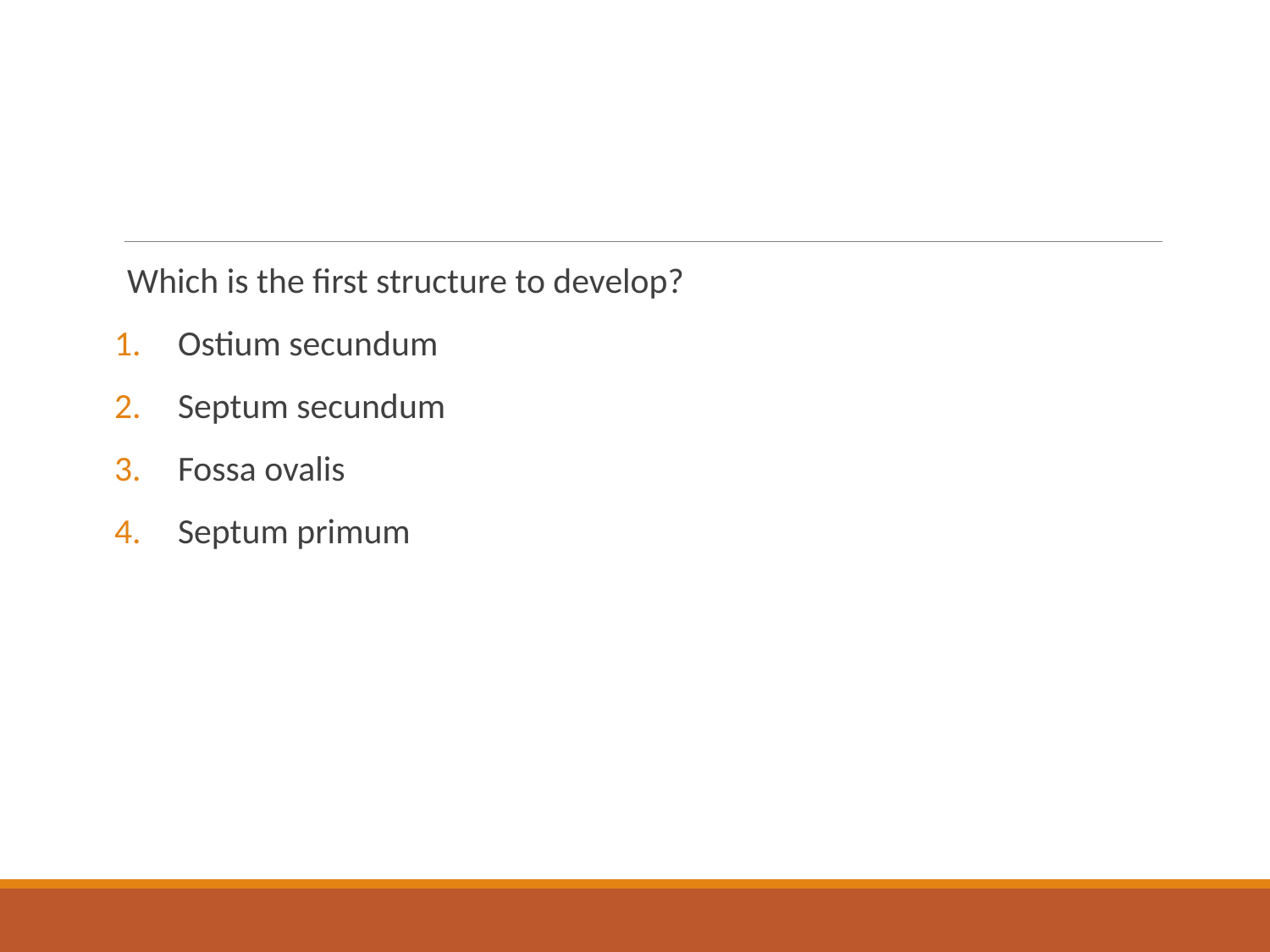

#
Which is the first structure to develop?
Ostium secundum
Septum secundum
Fossa ovalis
Septum primum